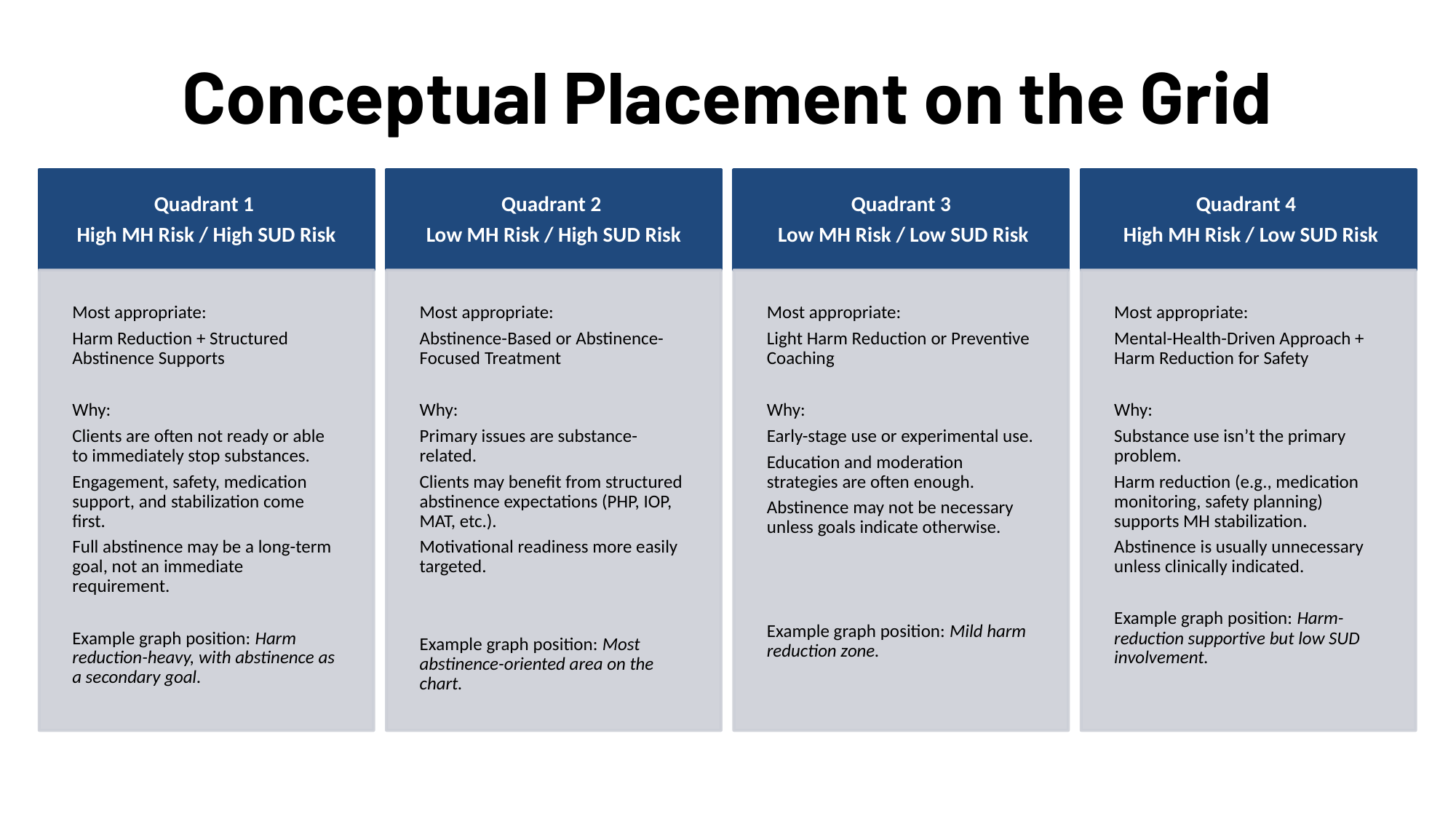

# Conceptual Placement on the Grid
Quadrant 1
High MH Risk / High SUD Risk
Most appropriate:
Harm Reduction + Structured Abstinence Supports

Why:
Clients are often not ready or able to immediately stop substances.
Engagement, safety, medication support, and stabilization come first.
Full abstinence may be a long-term goal, not an immediate requirement.

Example graph position: Harm reduction-heavy, with abstinence as a secondary goal.
Quadrant 2
Low MH Risk / High SUD Risk
Most appropriate:
Abstinence-Based or Abstinence-Focused Treatment

Why:
Primary issues are substance-related.
Clients may benefit from structured abstinence expectations (PHP, IOP, MAT, etc.).
Motivational readiness more easily targeted.

Example graph position: Most abstinence-oriented area on the chart.
Quadrant 3
 Low MH Risk / Low SUD Risk
Most appropriate:
Light Harm Reduction or Preventive Coaching

Why:
Early-stage use or experimental use.
Education and moderation strategies are often enough.
Abstinence may not be necessary unless goals indicate otherwise.

Example graph position: Mild harm reduction zone.
Quadrant 4
 High MH Risk / Low SUD Risk
Most appropriate:
Mental-Health-Driven Approach + Harm Reduction for Safety

Why:
Substance use isn’t the primary problem.
Harm reduction (e.g., medication monitoring, safety planning) supports MH stabilization.
Abstinence is usually unnecessary unless clinically indicated.

Example graph position: Harm-reduction supportive but low SUD involvement.